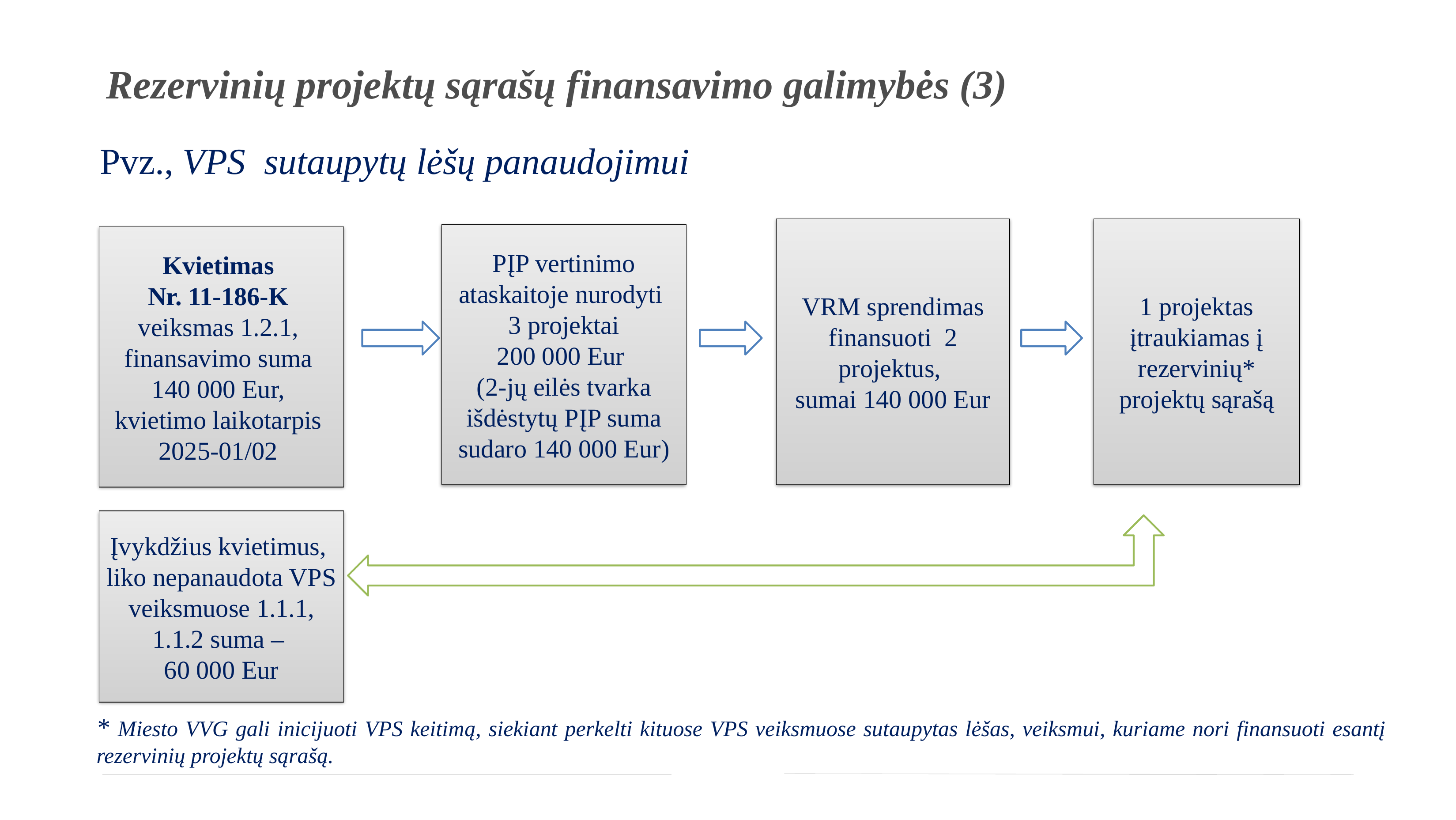

# Rezervinių projektų sąrašų finansavimo galimybės (3)
Pvz., VPS  sutaupytų lėšų panaudojimui

VRM sprendimas finansuoti  2 projektus,
sumai 140 000 Eur
1 projektas įtraukiamas į rezervinių* projektų sąrašą
PĮP vertinimo ataskaitoje nurodyti
3 projektai
200 000 Eur
(2-jų eilės tvarka išdėstytų PĮP suma sudaro 140 000 Eur)
Kvietimas
Nr. 11-186-K
veiksmas 1.2.1,  finansavimo suma
140 000 Eur,
kvietimo laikotarpis
2025-01/02

Įvykdžius kvietimus,  liko nepanaudota VPS veiksmuose 1.1.1, 1.1.2 suma –
60 000 Eur

* Miesto VVG gali inicijuoti VPS keitimą, siekiant perkelti kituose VPS veiksmuose sutaupytas lėšas, veiksmui, kuriame nori finansuoti esantį rezervinių projektų sąrašą.